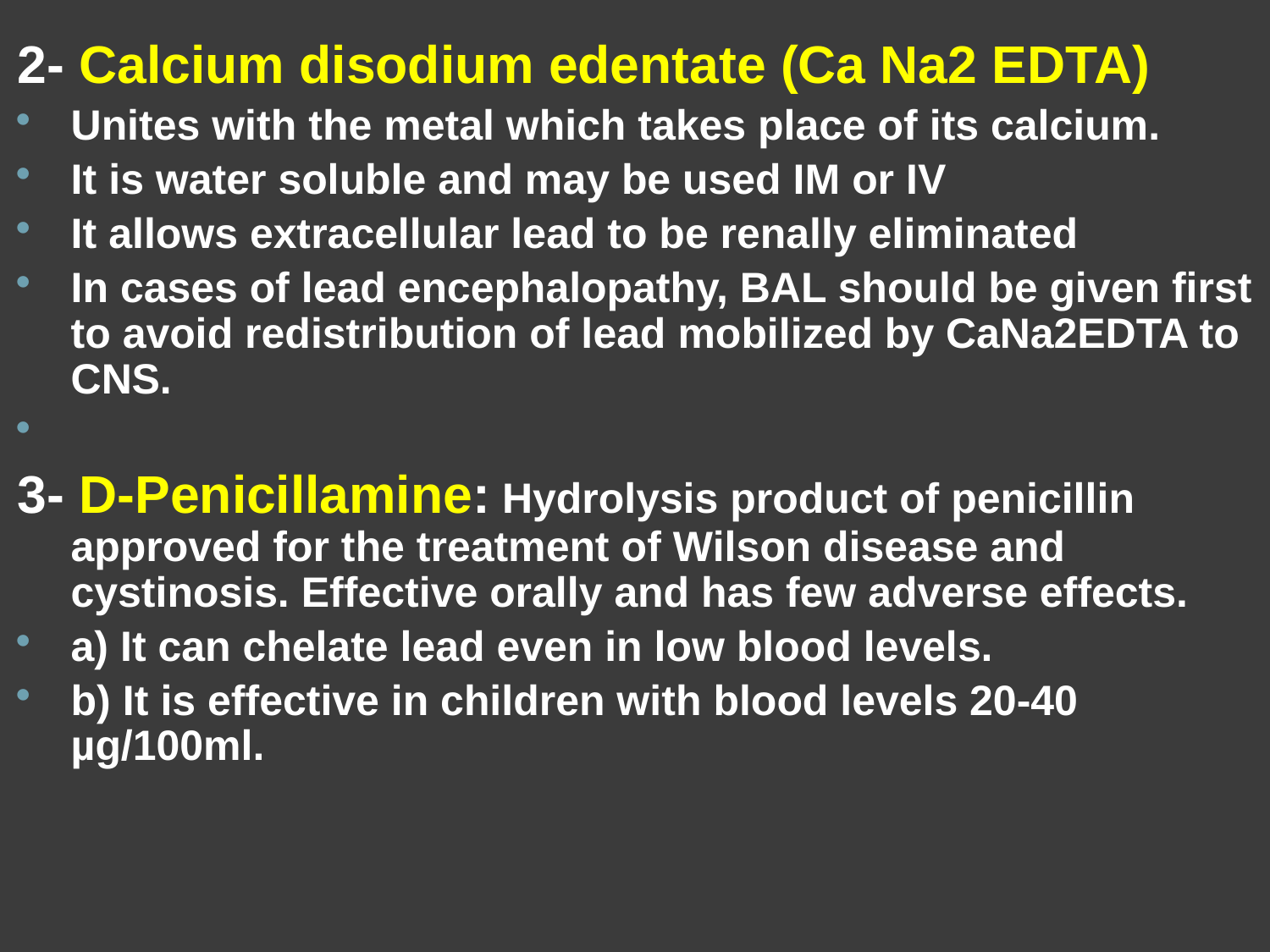

2- Calcium disodium edentate (Ca Na2 EDTA)
Unites with the metal which takes place of its calcium.
It is water soluble and may be used IM or IV
It allows extracellular lead to be renally eliminated
In cases of lead encephalopathy, BAL should be given first to avoid redistribution of lead mobilized by CaNa2EDTA to CNS.

3- D-Penicillamine: Hydrolysis product of penicillin approved for the treatment of Wilson disease and cystinosis. Effective orally and has few adverse effects.
a) It can chelate lead even in low blood levels.
b) It is effective in children with blood levels 20-40 µg/100ml.